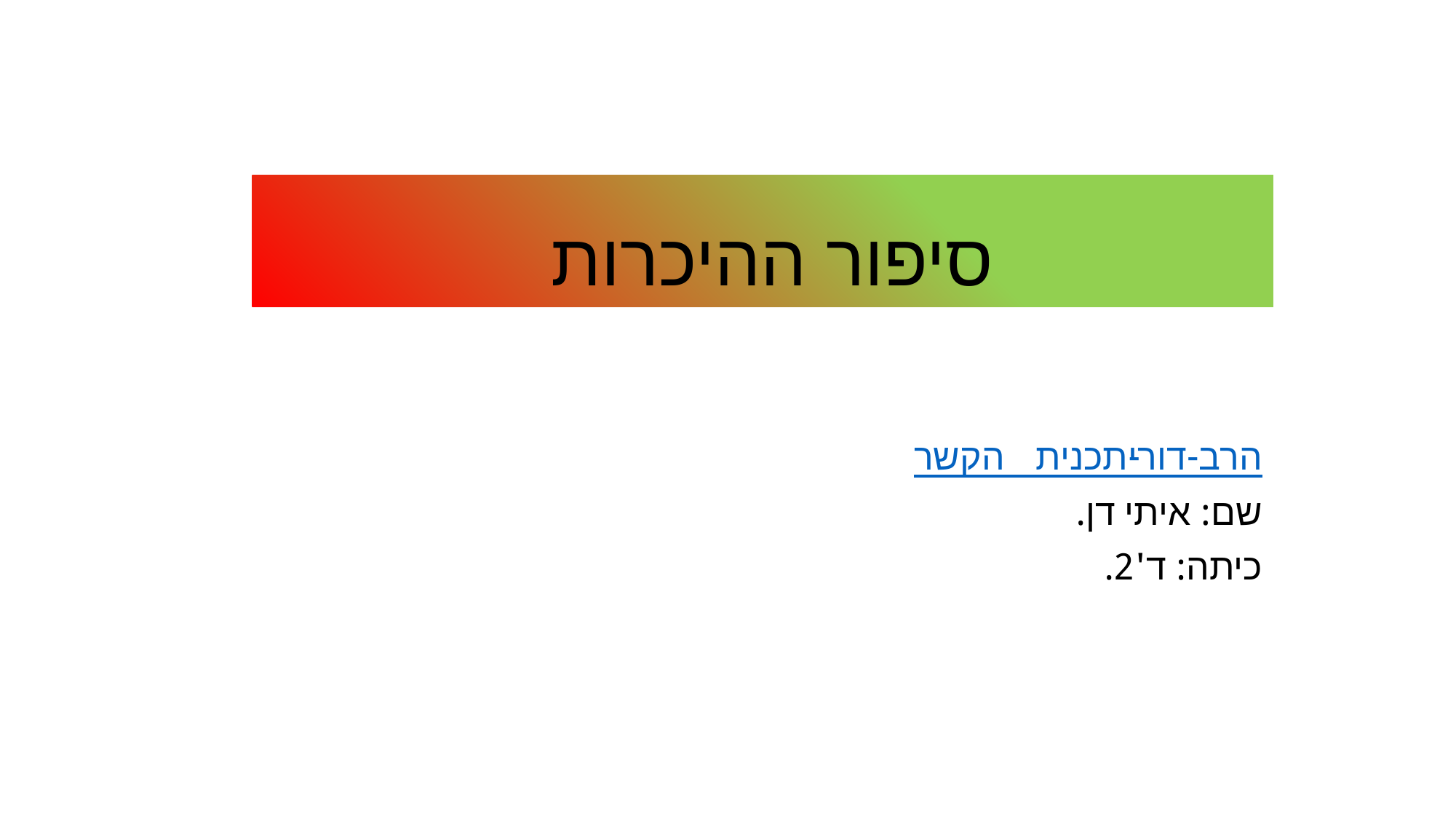

# סיפור ההיכרות
תכנית הקשר- הרב-דורי
שם: איתי דן.
כיתה: ד'2.